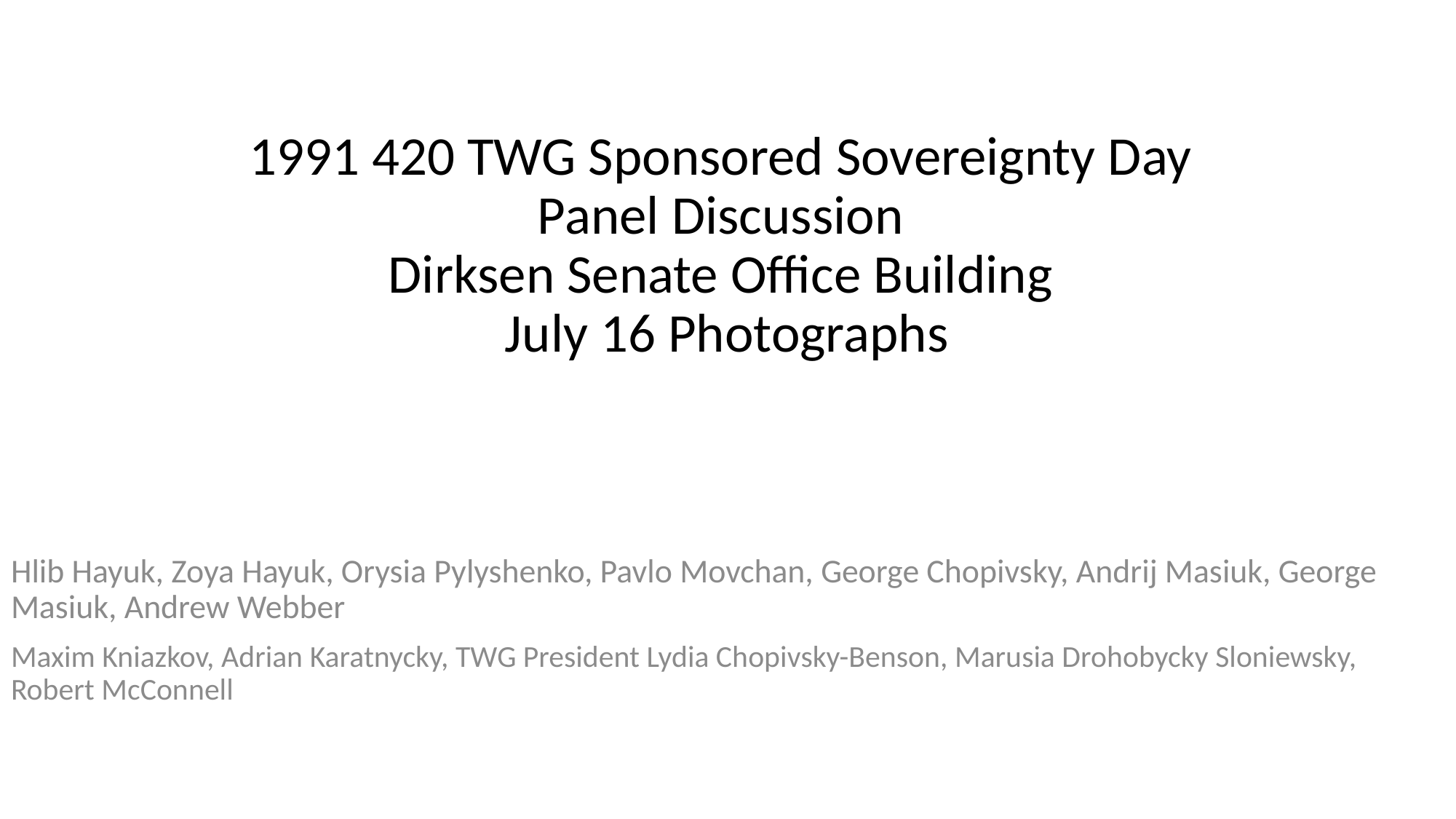

# 1991 420 TWG Sponsored Sovereignty Day Panel Discussion Dirksen Senate Office Building July 16 Photographs
Hlib Hayuk, Zoya Hayuk, Orysia Pylyshenko, Pavlo Movchan, George Chopivsky, Andrij Masiuk, George Masiuk, Andrew Webber
Maxim Kniazkov, Adrian Karatnycky, TWG President Lydia Chopivsky-Benson, Marusia Drohobycky Sloniewsky, Robert McConnell